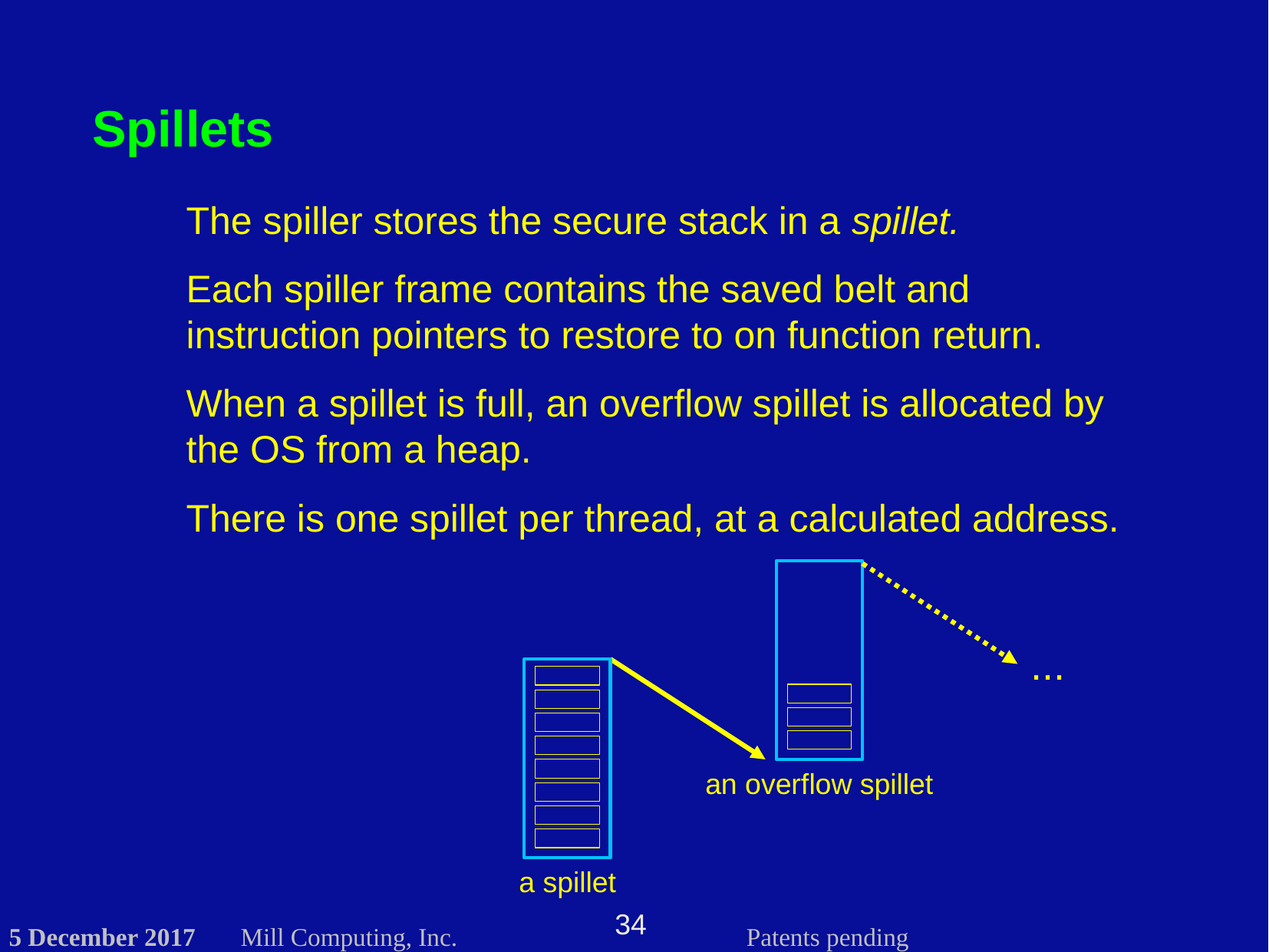

# Spillets
The spiller stores the secure stack in a spillet.
Each spiller frame contains the saved belt and instruction pointers to restore to on function return.
When a spillet is full, an overflow spillet is allocated by the OS from a heap.
There is one spillet per thread, at a calculated address.

...

an overflow spillet
a spillet